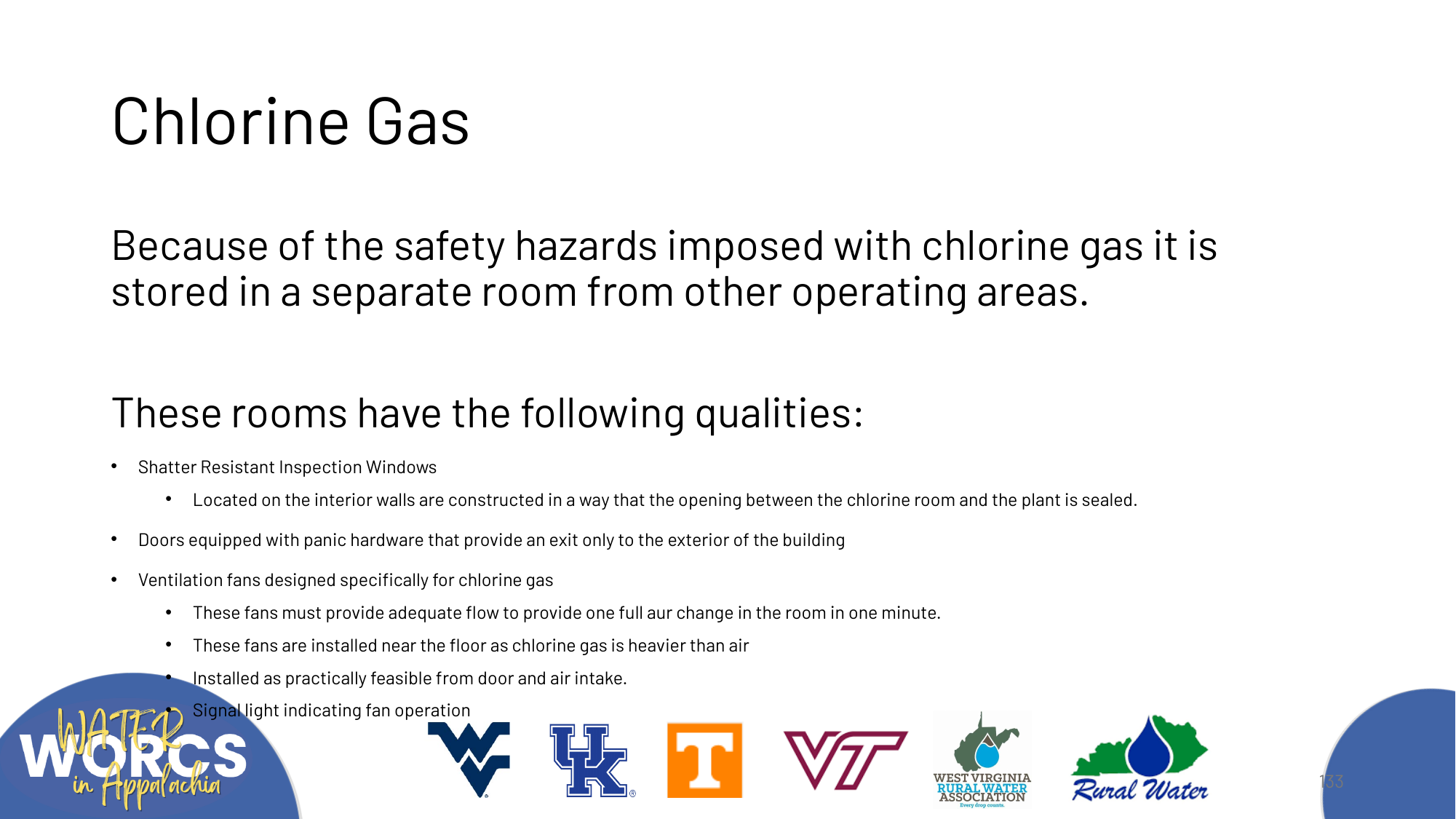

# Chlorine Gas
Because of the safety hazards imposed with chlorine gas it is stored in a separate room from other operating areas.

These rooms have the following qualities:
Shatter Resistant Inspection Windows
Located on the interior walls are constructed in a way that the opening between the chlorine room and the plant is sealed.
Doors equipped with panic hardware that provide an exit only to the exterior of the building
Ventilation fans designed specifically for chlorine gas
These fans must provide adequate flow to provide one full aur change in the room in one minute.
These fans are installed near the floor as chlorine gas is heavier than air
Installed as practically feasible from door and air intake.
Signal light indicating fan operation

133